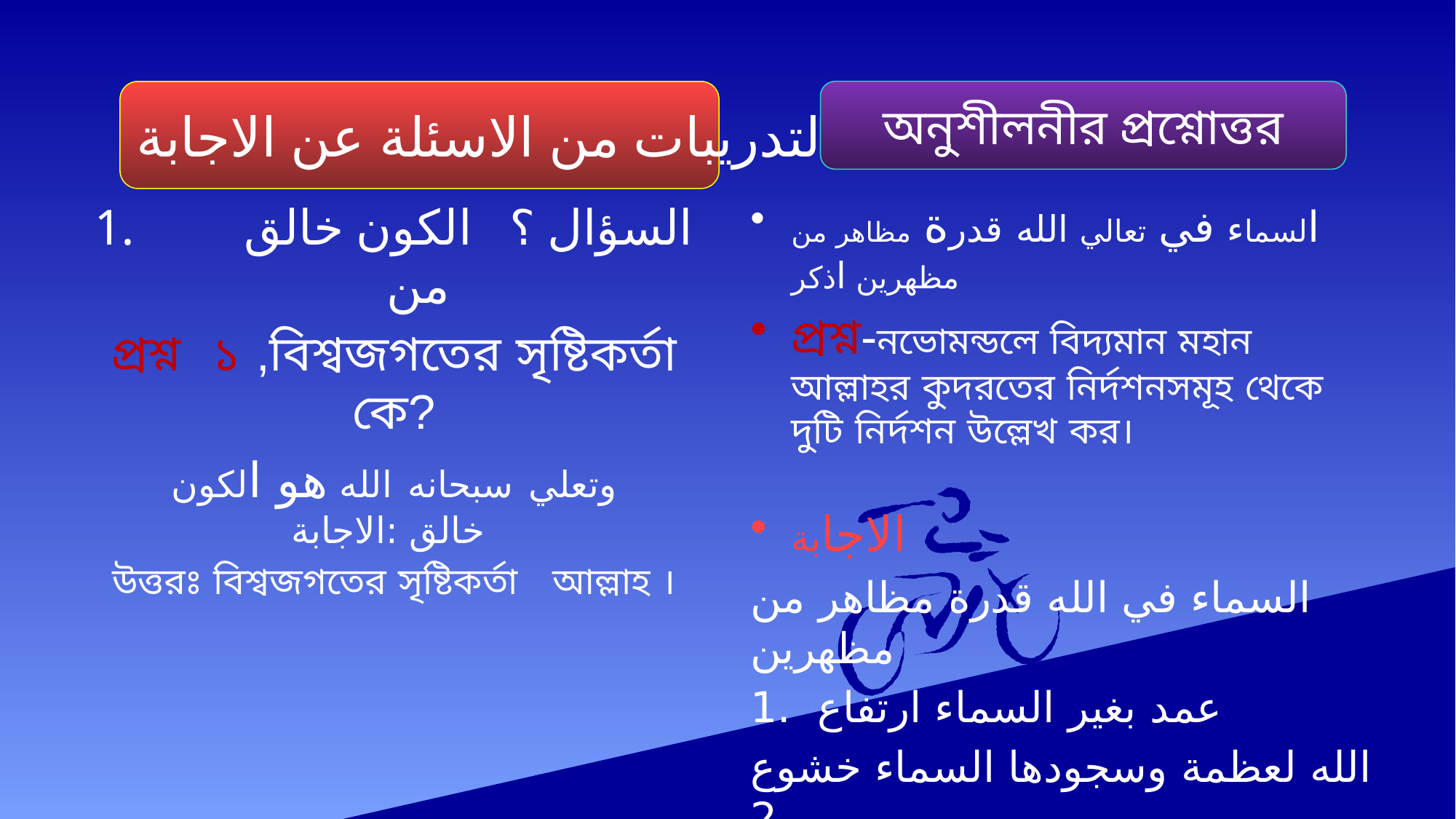

#
التدريبات من الاسئلة عن الاجابة
অনুশীলনীর প্রশ্নোত্তর
السماء في تعالي الله قدرة مظاهر من مظهرين اذكر
প্রশ্ন-নভোমন্ডলে বিদ্যমান মহান আল্লাহর কুদরতের নির্দশনসমূহ থেকে দুটি নির্দশন উল্লেখ কর।

الاجابة
السماء في الله قدرة مظاهر من مظهرين
عمد بغير السماء ارتفاع  .1
الله لعظمة وسجودها السماء خشوع .2
উত্তরঃআসমানে আল্লাহর কুদরতের দুটি অন্যতম  নির্দশনঃ
১,কোনো ধরনের খুঁটিবিহীন আসমানে সুউচ্চ হওয়া।
২,আল্লাহর সম্মানে আসমানের বিনয়াবনত হওয়া এবং সিজদা প্রদান।
       السؤال ؟   الكون خالق من
প্রশ্ন  ১ ,বিশ্বজগতের সৃষ্টিকর্তা কে?
وتعلي سبحانه الله هو الكون خالق :الاجابة
উত্তরঃ বিশ্বজগতের সৃষ্টিকর্তা   আল্লাহ ।